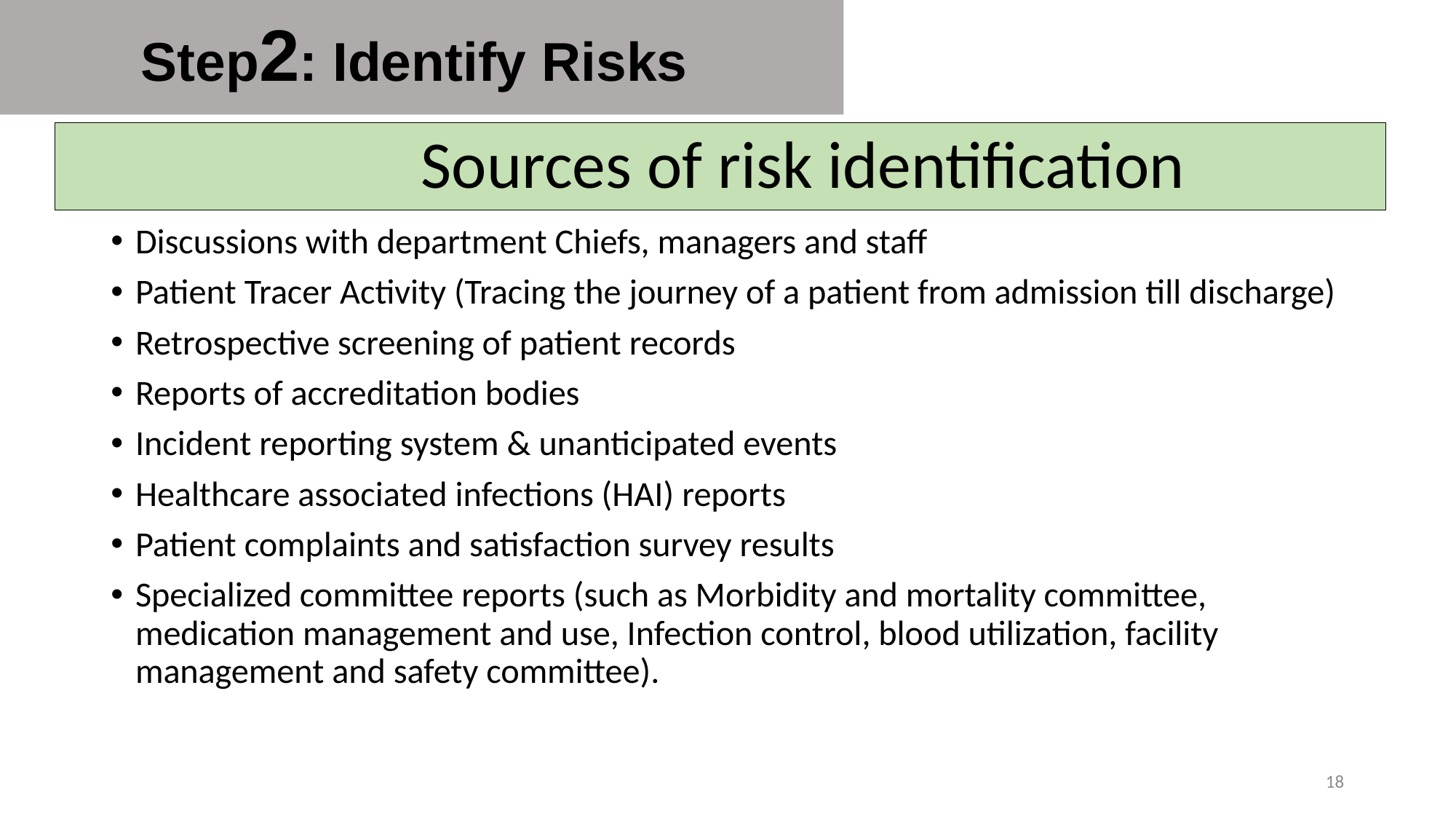

Step2: Identify Risks
# Sources of risk identification

Discussions with department Chiefs, managers and staff
Patient Tracer Activity (Tracing the journey of a patient from admission till discharge)
Retrospective screening of patient records
Reports of accreditation bodies
Incident reporting system & unanticipated events
Healthcare associated infections (HAI) reports
Patient complaints and satisfaction survey results
Specialized committee reports (such as Morbidity and mortality committee, medication management and use, Infection control, blood utilization, facility management and safety committee).

18